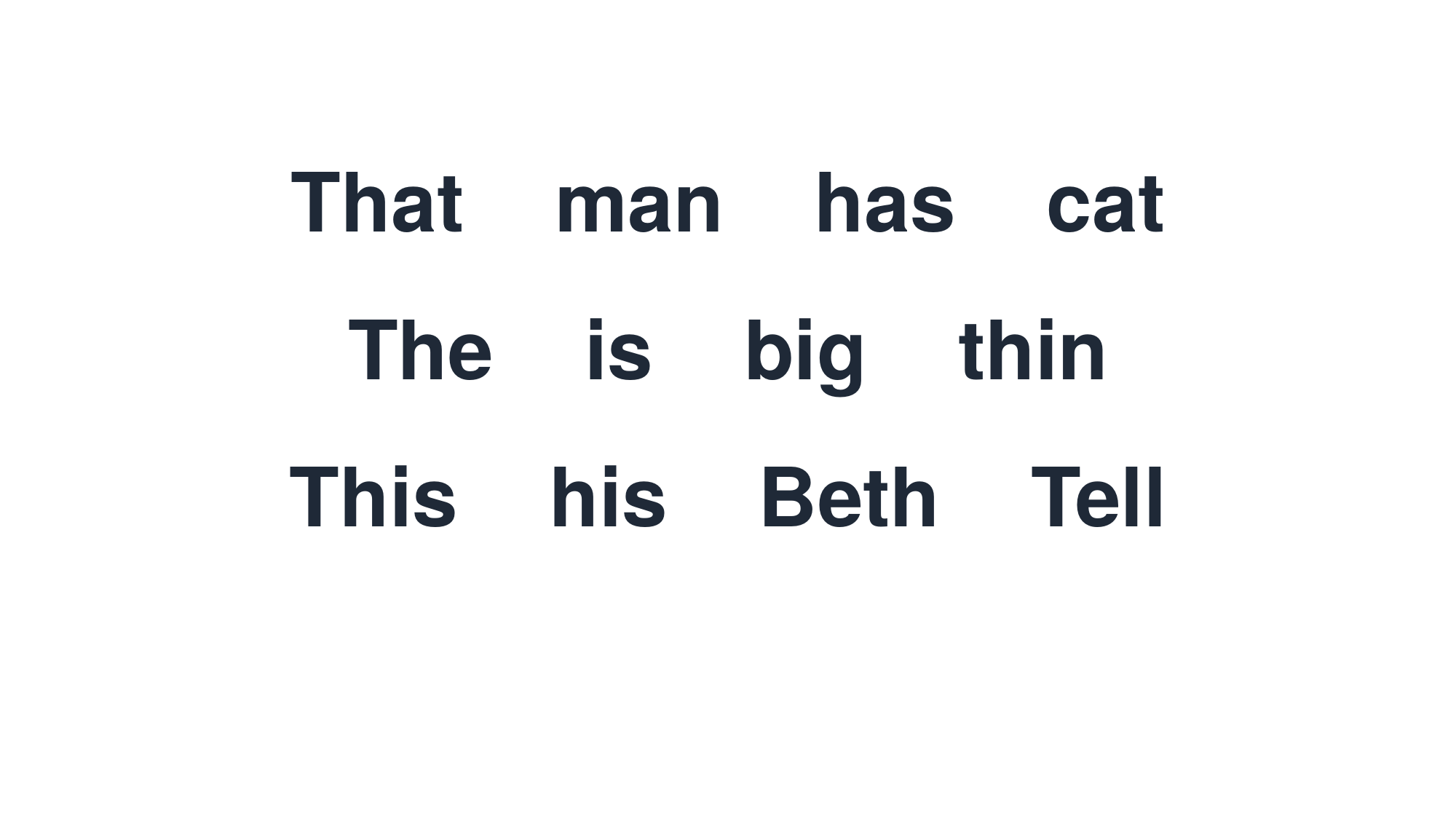

That    man    has    cat
The    is    big    thin
This    his    Beth    Tell